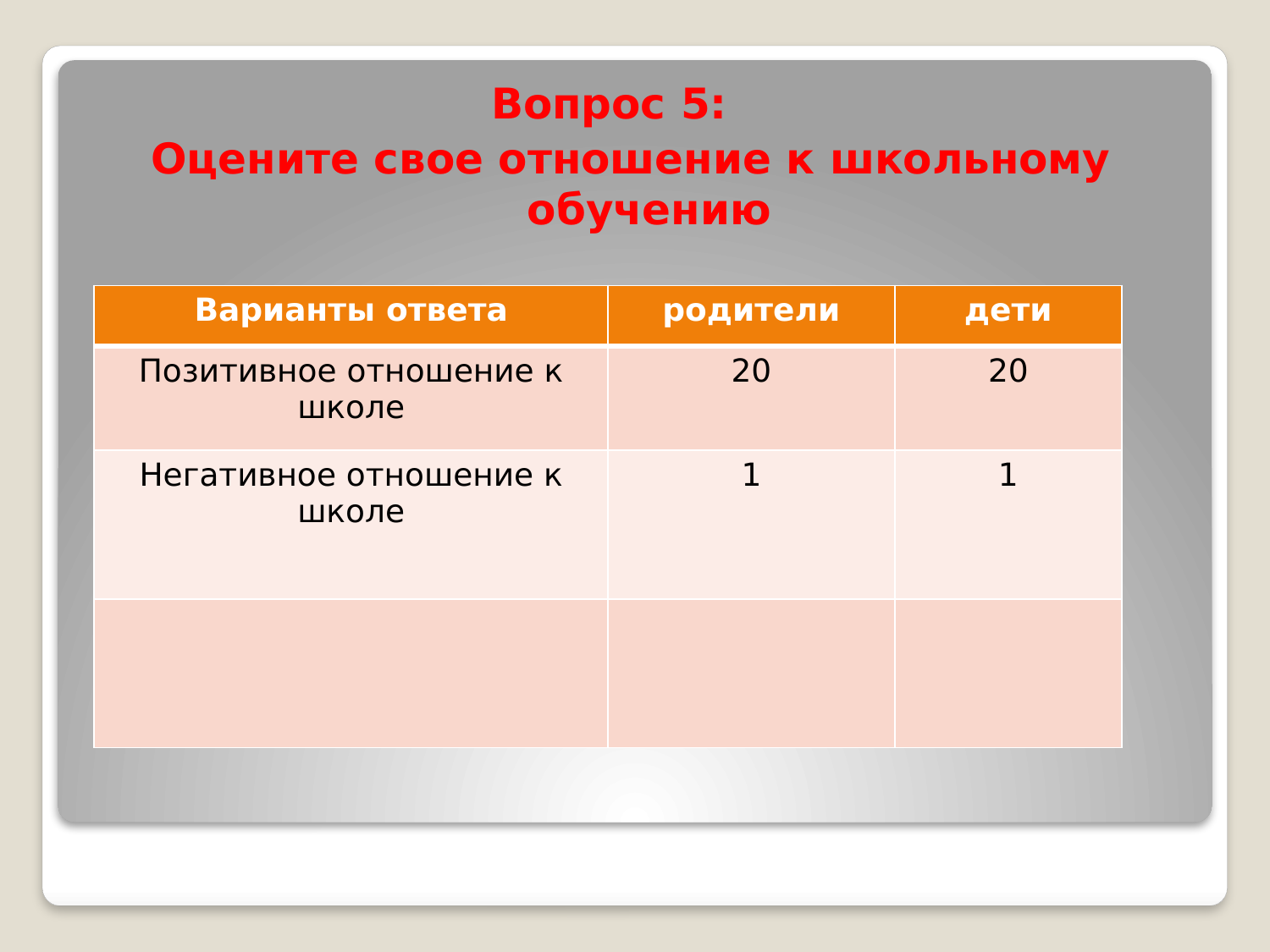

Вопрос 5:
Оцените свое отношение к школьному обучению

| Варианты ответа | родители | дети |
| --- | --- | --- |
| Позитивное отношение к школе | 20 | 20 |
| Негативное отношение к школе | 1 | 1 |
|  |  |  |
#